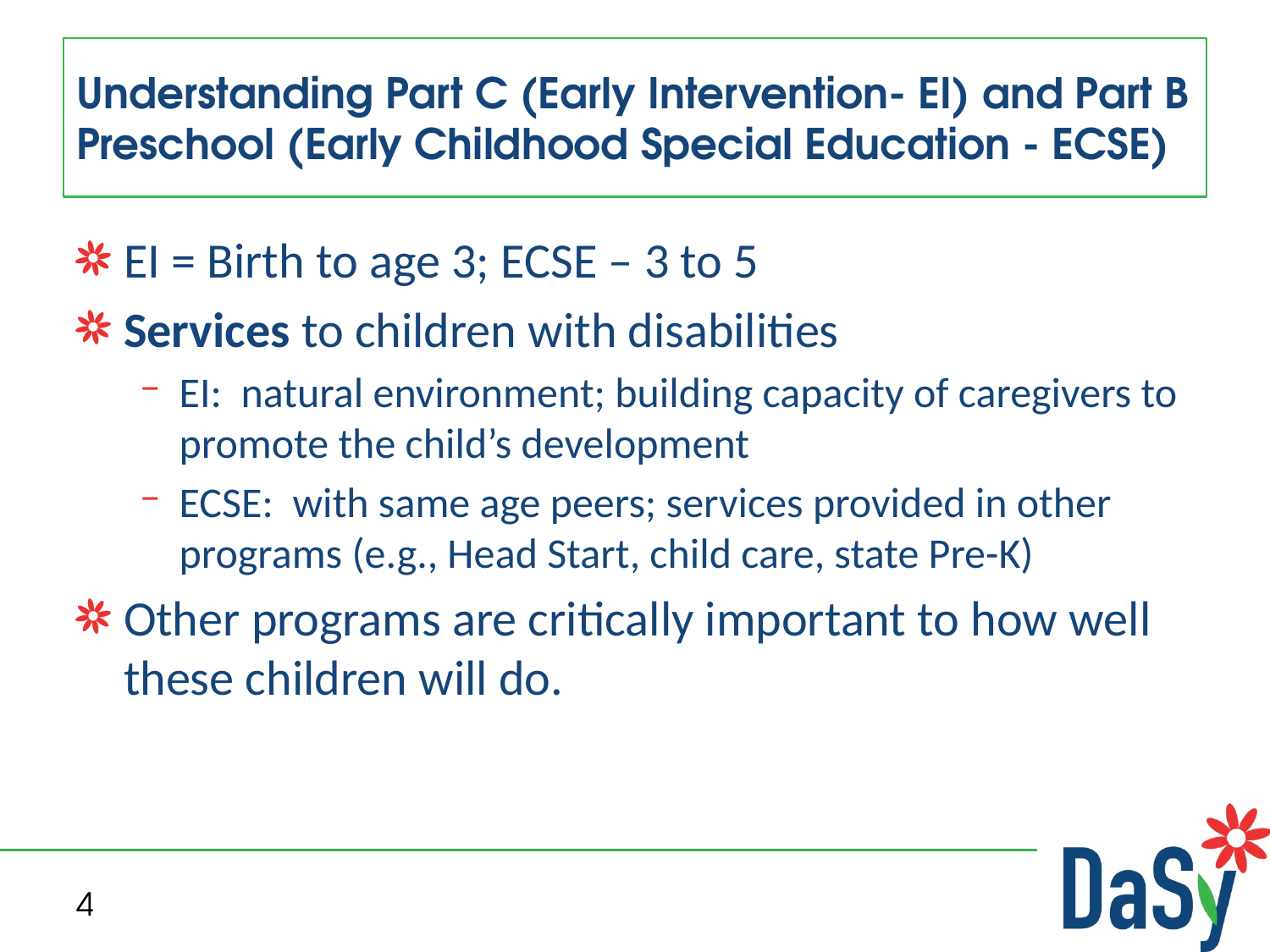

# Understanding Part C (Early Intervention- EI) and Part B Preschool (Early Childhood Special Education - ECSE)
EI = Birth to age 3; ECSE – 3 to 5
Services to children with disabilities
EI:  natural environment; building capacity of caregivers to promote the child’s development
ECSE:  with same age peers; services provided in other programs (e.g., Head Start, child care, state Pre-K)
Other programs are critically important to how well these children will do.

4